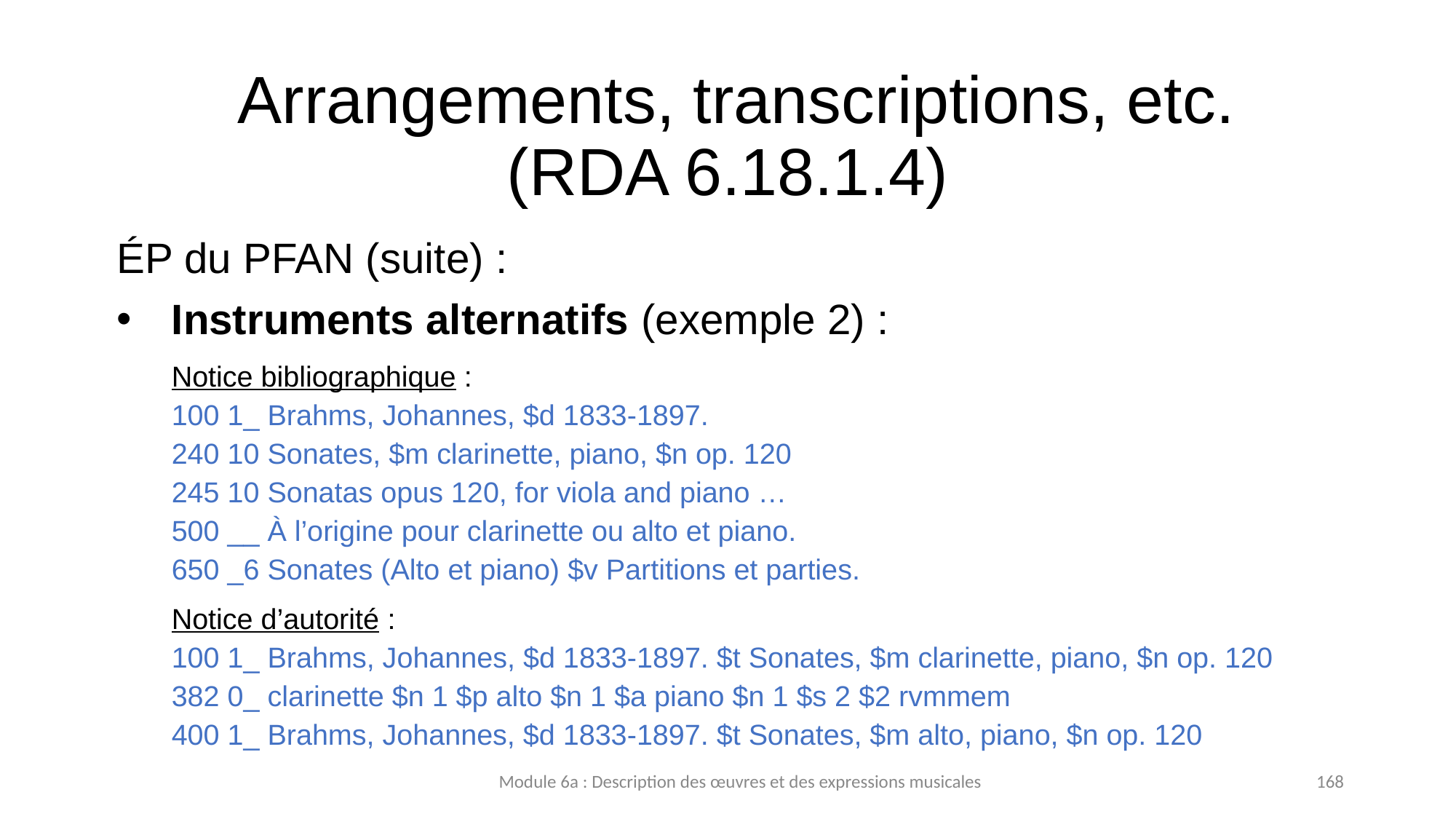

# Arrangements, transcriptions, etc. (RDA 6.18.1.4)
ÉP du PFAN (suite) :
Instruments alternatifs (exemple 2) :
Notice bibliographique :
100 1_ Brahms, Johannes, $d 1833-1897.
240 10 Sonates, $m clarinette, piano, $n op. 120
245 10 Sonatas opus 120, for viola and piano …
500 __ À l’origine pour clarinette ou alto et piano.
650 _6 Sonates (Alto et piano) $v Partitions et parties.
Notice d’autorité :
100 1_ Brahms, Johannes, $d 1833-1897. $t Sonates, $m clarinette, piano, $n op. 120
382 0_ clarinette $n 1 $p alto $n 1 $a piano $n 1 $s 2 $2 rvmmem
400 1_ Brahms, Johannes, $d 1833-1897. $t Sonates, $m alto, piano, $n op. 120

Module 6a : Description des œuvres et des expressions musicales
168